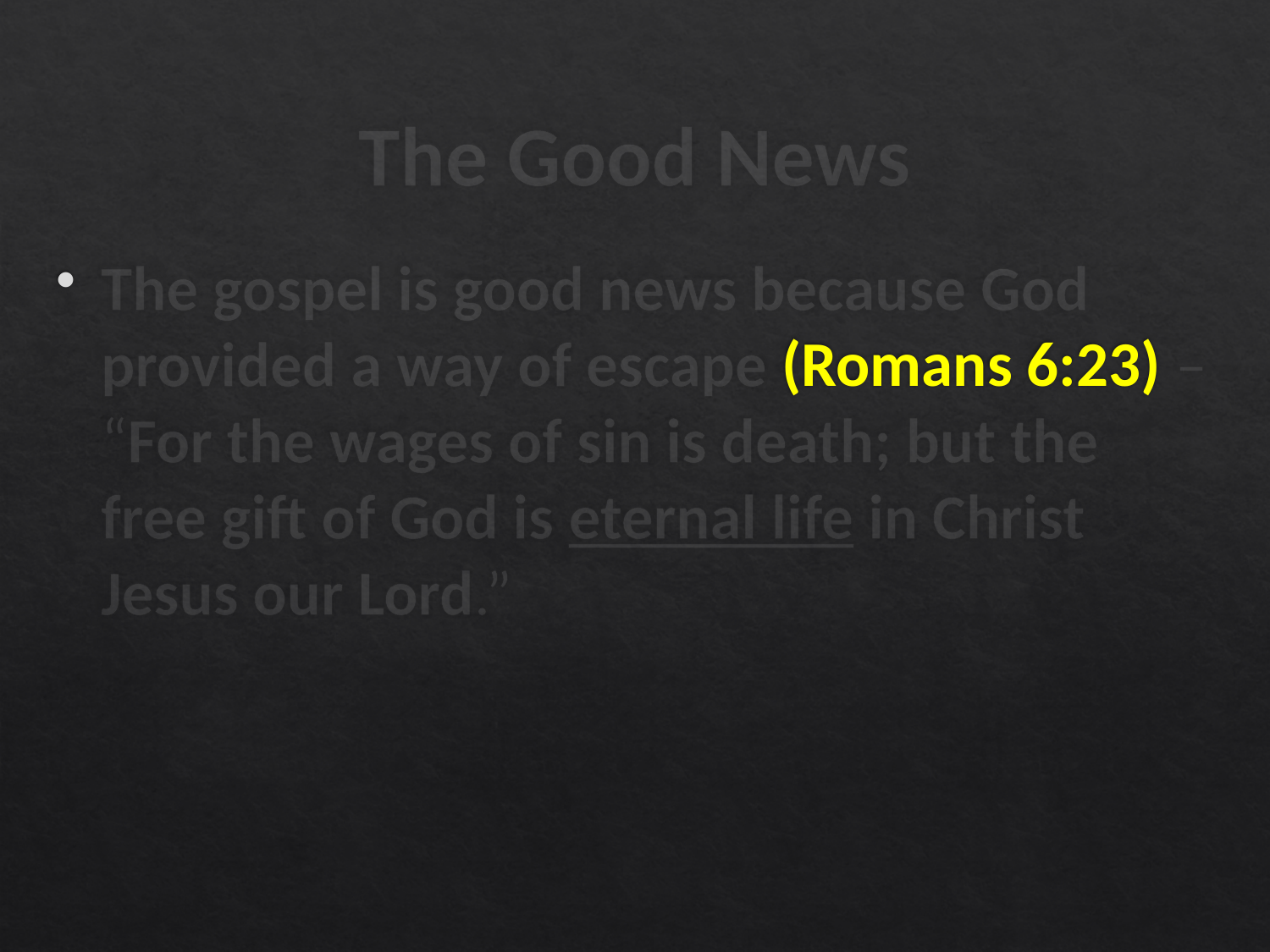

# The Good News
The gospel is good news because God provided a way of escape (Romans 6:23) – “For the wages of sin is death; but the free gift of God is eternal life in Christ Jesus our Lord.”